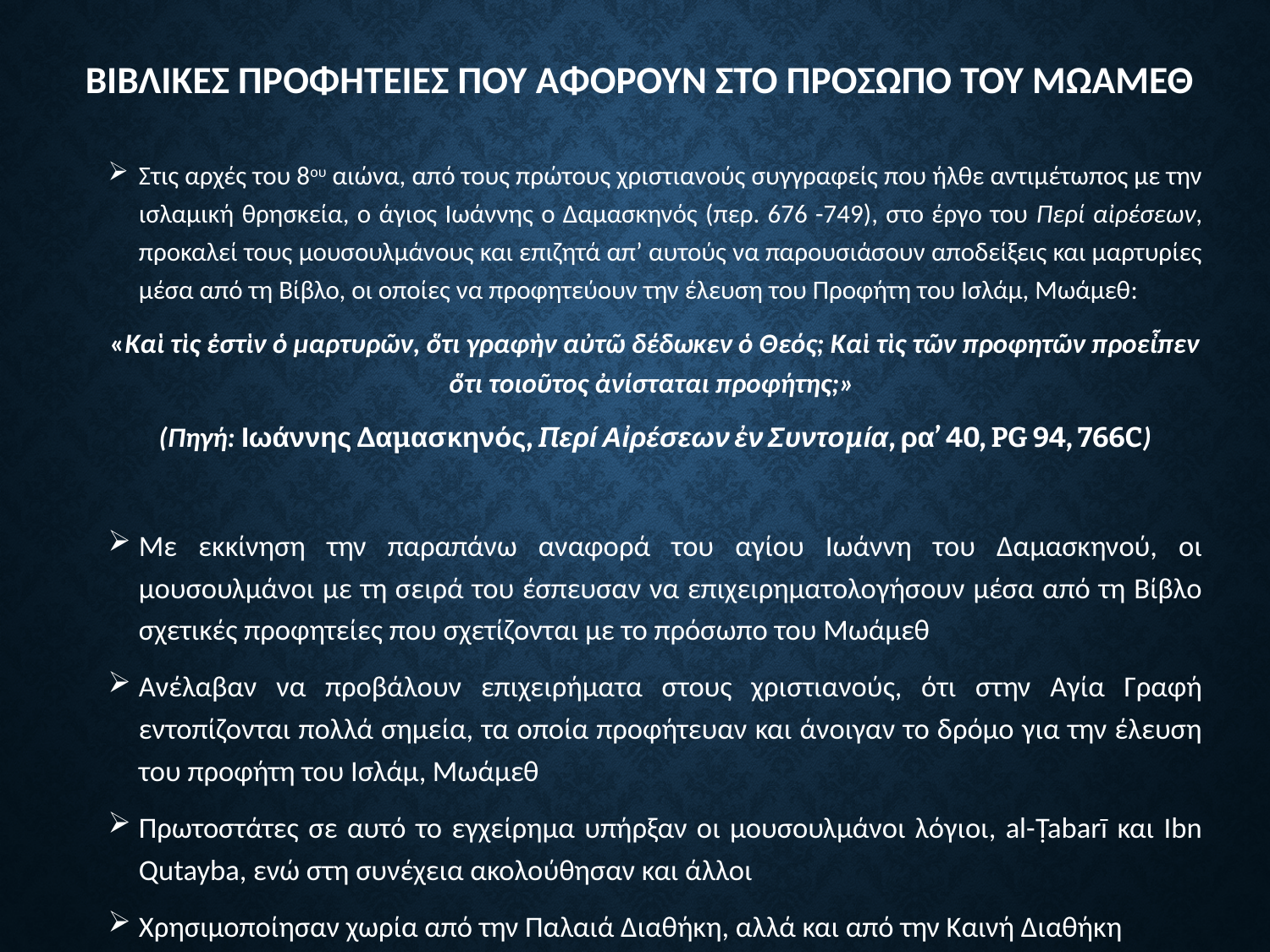

# Βιβλικεσ προφητειεσ που αφορουν στο προσωπο του μωαμεθ
Στις αρχές του 8ου αιώνα, από τους πρώτους χριστιανούς συγγραφείς που ήλθε αντιμέτωπος με την ισλαμική θρησκεία, ο άγιος Ιωάννης ο Δαμασκηνός (περ. 676 -749), στο έργο του Περί αἰρέσεων, προκαλεί τους μουσουλμάνους και επιζητά απ’ αυτούς να παρουσιάσουν αποδείξεις και μαρτυρίες μέσα από τη Βίβλο, οι οποίες να προφητεύουν την έλευση του Προφήτη του Ισλάμ, Μωάμεθ:
«Καὶ τὶς ἐστὶν ὁ μαρτυρῶν, ὅτι γραφὴν αὐτῶ δέδωκεν ὁ Θεός; Καὶ τὶς τῶν προφητῶν προεἶπεν ὅτι τοιοῦτος ἀνίσταται προφήτης;»
(Πηγή: Ιωάννης Δαμασκηνός, Περί Αἰρέσεων ἐν Συντομία, ρα’ 40, PG 94, 766C)

Με εκκίνηση την παραπάνω αναφορά του αγίου Ιωάννη του Δαμασκηνού, οι μουσουλμάνοι με τη σειρά του έσπευσαν να επιχειρηματολογήσουν μέσα από τη Βίβλο σχετικές προφητείες που σχετίζονται με το πρόσωπο του Μωάμεθ
Ανέλαβαν να προβάλουν επιχειρήματα στους χριστιανούς, ότι στην Αγία Γραφή εντοπίζονται πολλά σημεία, τα οποία προφήτευαν και άνοιγαν το δρόμο για την έλευση του προφήτη του Ισλάμ, Μωάμεθ
Πρωτοστάτες σε αυτό το εγχείρημα υπήρξαν οι μουσουλμάνοι λόγιοι, al-Ṭabarī και Ibn Qutayba, ενώ στη συνέχεια ακολούθησαν και άλλοι
Χρησιμοποίησαν χωρία από την Παλαιά Διαθήκη, αλλά και από την Καινή Διαθήκη